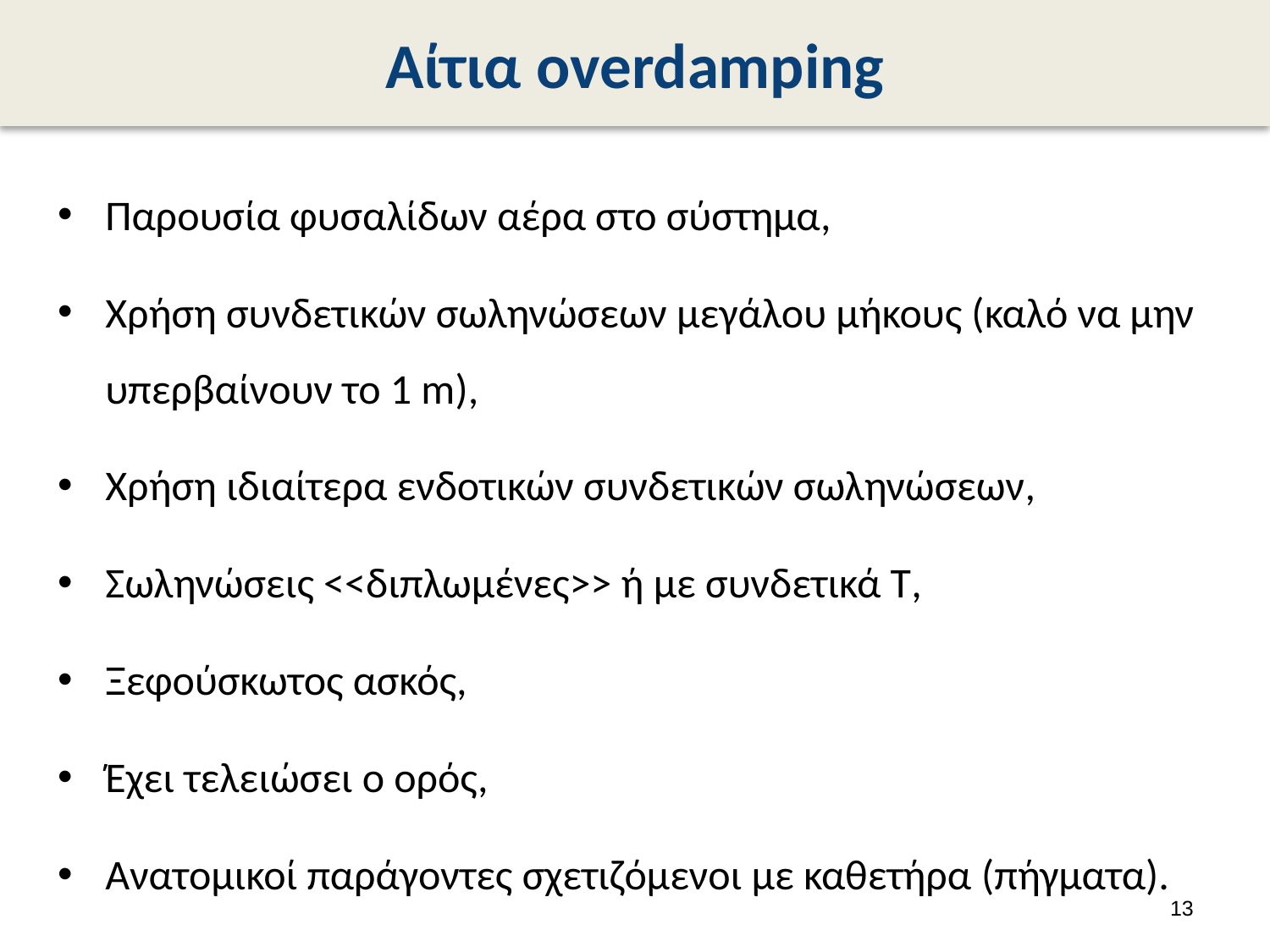

# Αίτια overdamping
Παρουσία φυσαλίδων αέρα στο σύστημα,
Χρήση συνδετικών σωληνώσεων μεγάλου μήκους (καλό να μην υπερβαίνουν το 1 m),
Χρήση ιδιαίτερα ενδοτικών συνδετικών σωληνώσεων,
Σωληνώσεις <<διπλωμένες>> ή με συνδετικά Τ,
Ξεφούσκωτος ασκός,
Έχει τελειώσει ο ορός,
Ανατομικοί παράγοντες σχετιζόμενοι με καθετήρα (πήγματα).
13